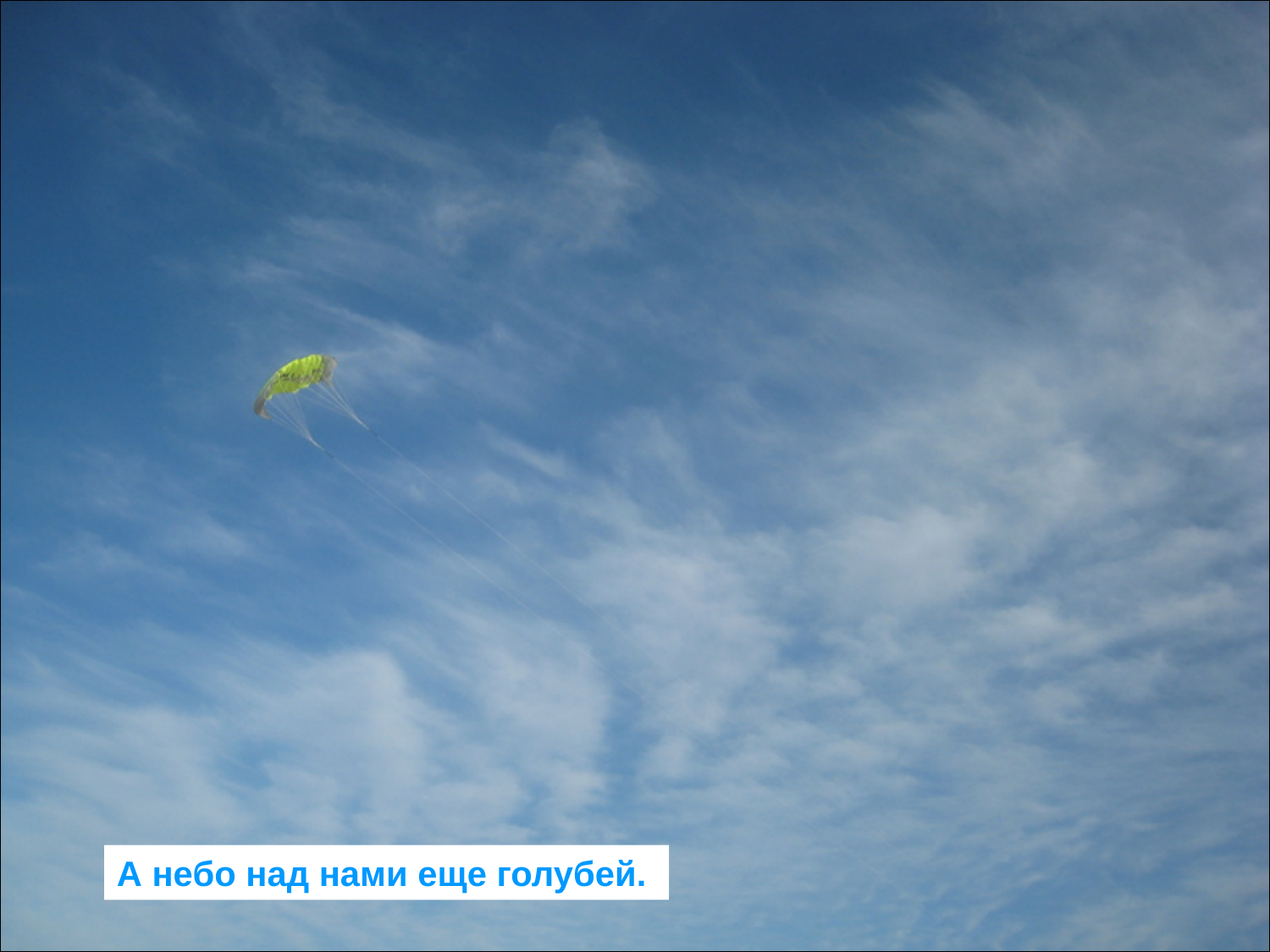

#
А небо над нами еще голубей.